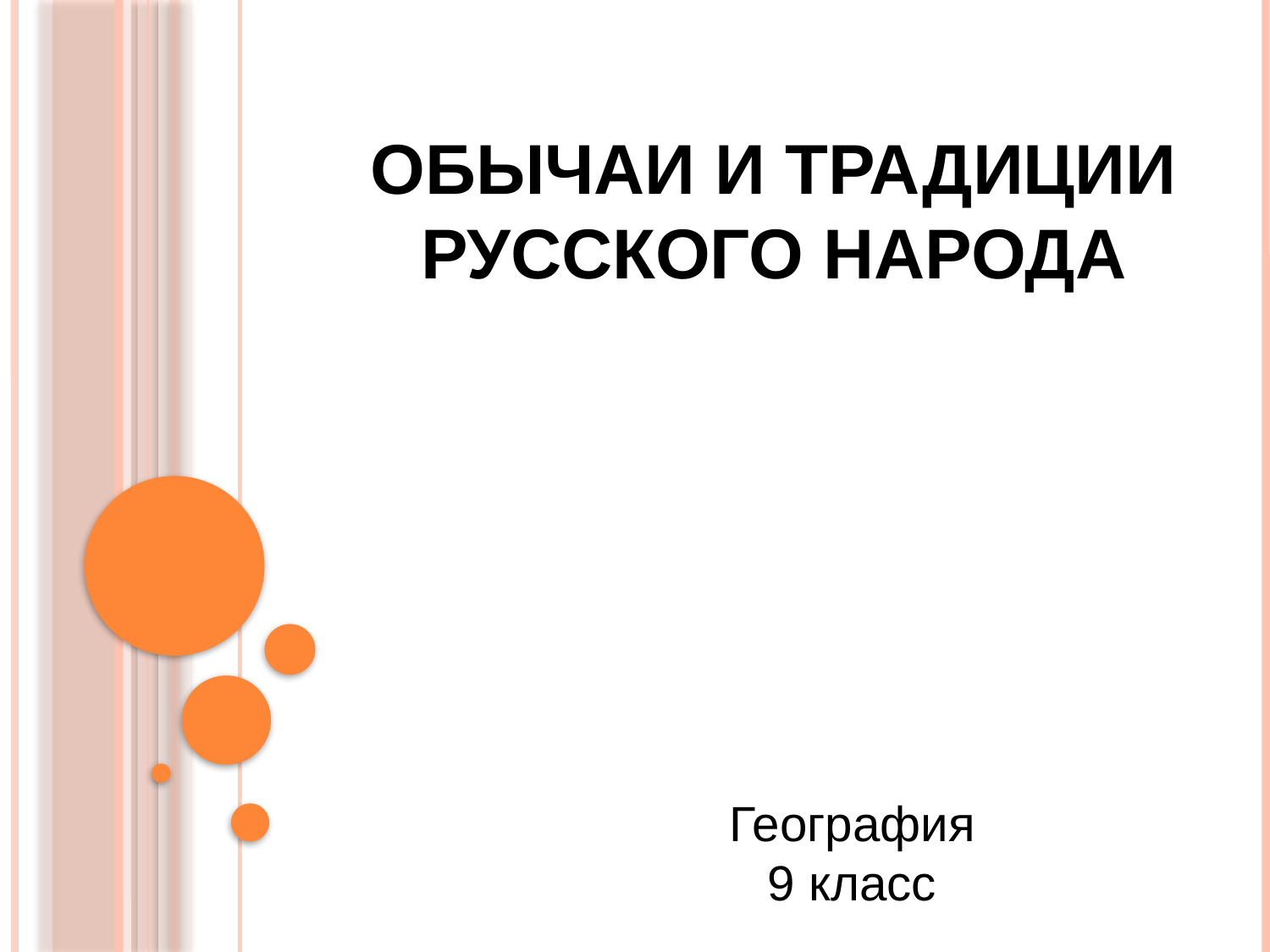

# Обычаи и традиции русского народа
География
9 класс